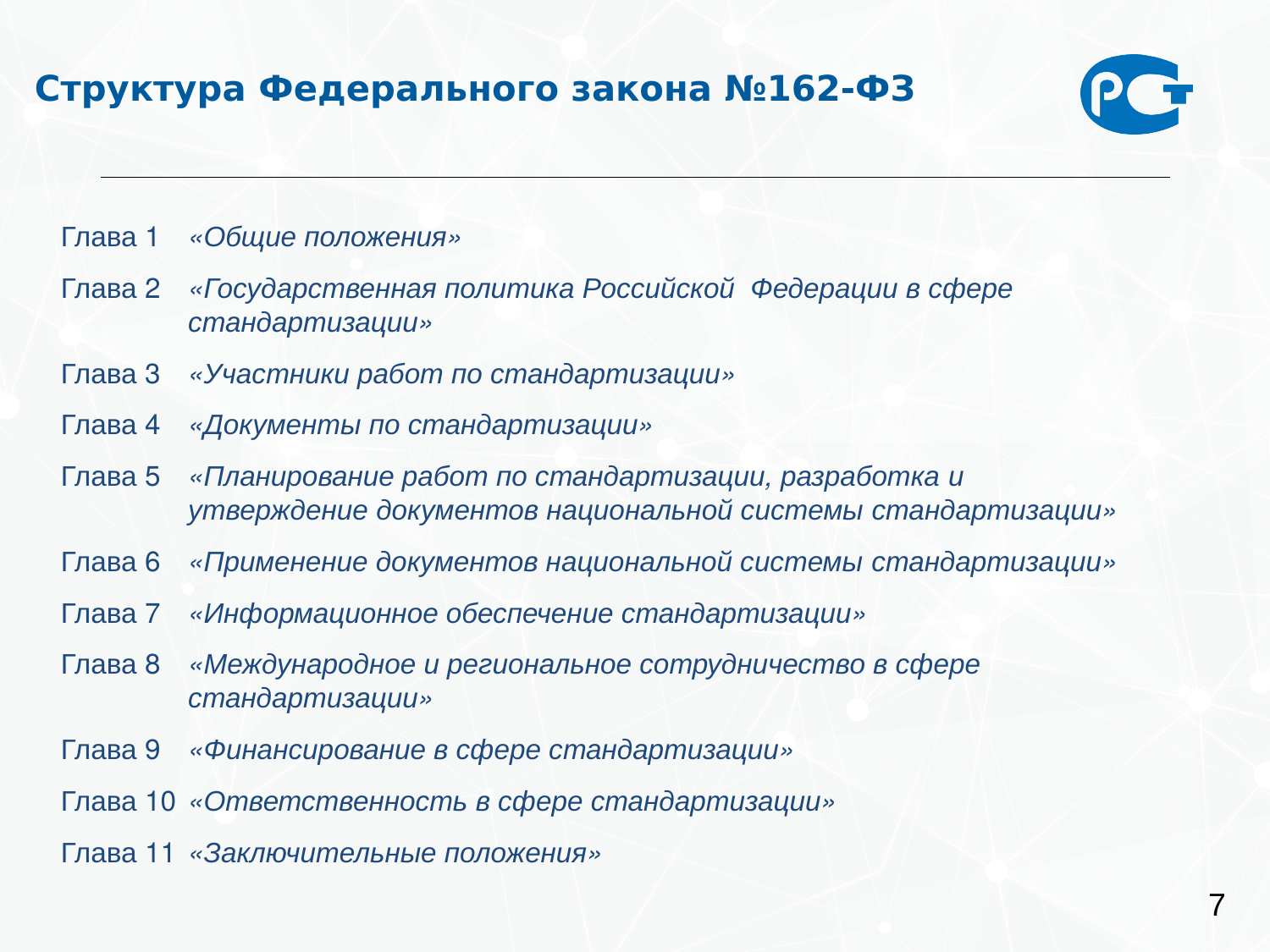

Структура Федерального закона №162-ФЗ
Глава 1
Глава 2
Глава 3
Глава 4
Глава 5
Глава 6
Глава 7
Глава 8
Глава 9
Глава 10
Глава 11
«Общие положения»
«Государственная политика Российской  Федерации в сфере
стандартизации»
«Участники работ по стандартизации»
«Документы по стандартизации»
«Планирование работ по стандартизации, разработка и утверждение документов национальной системы стандартизации»
«Применение документов национальной системы стандартизации»
«Информационное обеспечение стандартизации»
«Международное и региональное сотрудничество в сфере
стандартизации»
«Финансирование в сфере стандартизации»
«Ответственность в сфере стандартизации»
«Заключительные положения»